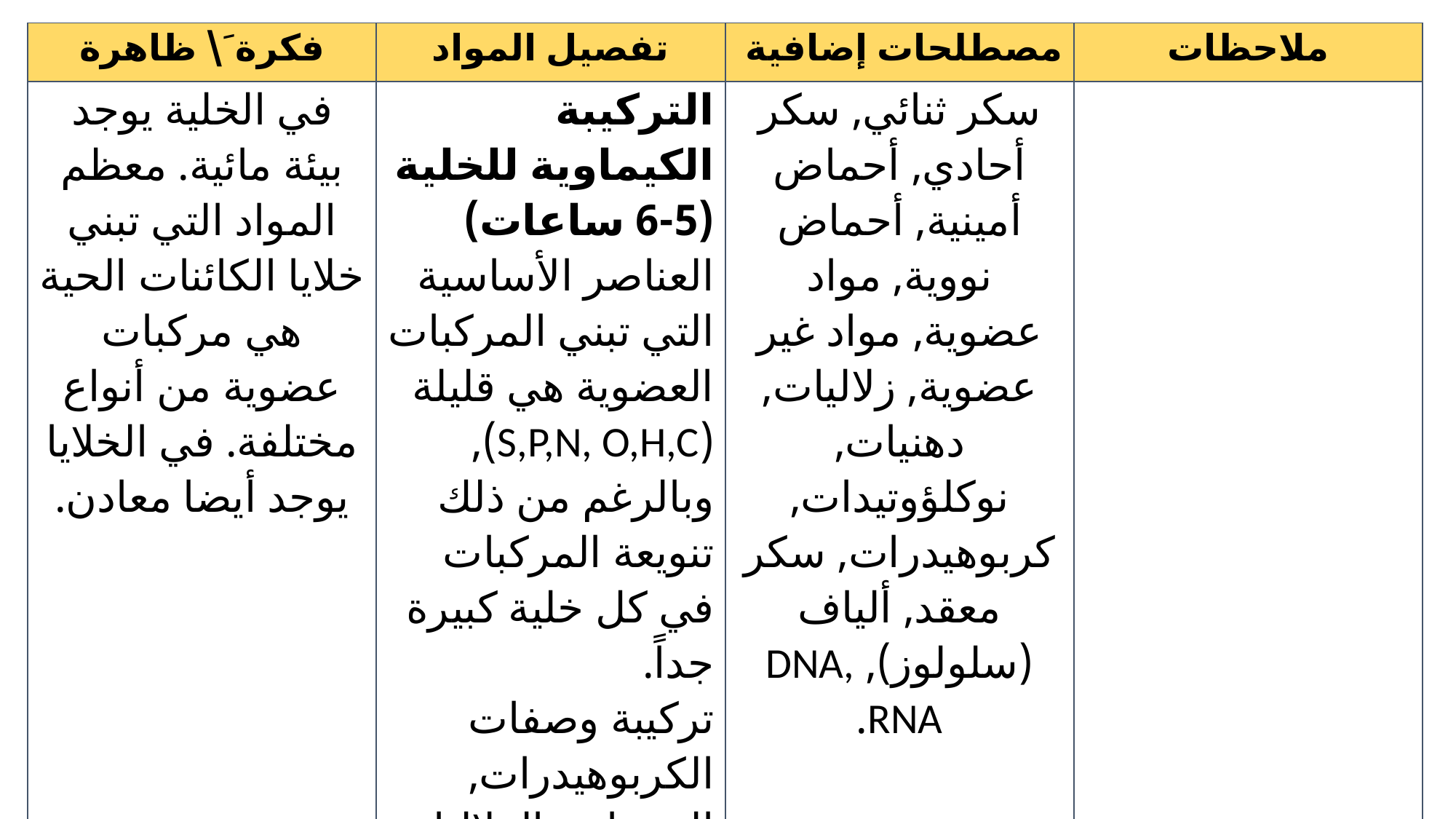

| فكرة َ\ ظاهرة | تفصيل المواد | مصطلحات إضافية | ملاحظات |
| --- | --- | --- | --- |
| في الخلية يوجد بيئة مائية. معظم المواد التي تبني خلايا الكائنات الحية هي مركبات عضوية من أنواع مختلفة. في الخلايا يوجد أيضا معادن. | التركيبة الكيماوية للخلية (5-6 ساعات) العناصر الأساسية التي تبني المركبات العضوية هي قليلة (S,P,N, O,H,C), وبالرغم من ذلك تنويعة المركبات في كل خلية كبيرة جداً. تركيبة وصفات الكربوهيدرات, الدهنيات, الزلاليات والاحماض النووية. | سكر ثنائي, سكر أحادي, أحماض أمينية, أحماض نووية, مواد عضوية, مواد غير عضوية, زلاليات, دهنيات, نوكلؤوتيدات, كربوهيدرات, سكر معقد, ألياف (سلولوز), DNA, RNA. |  |